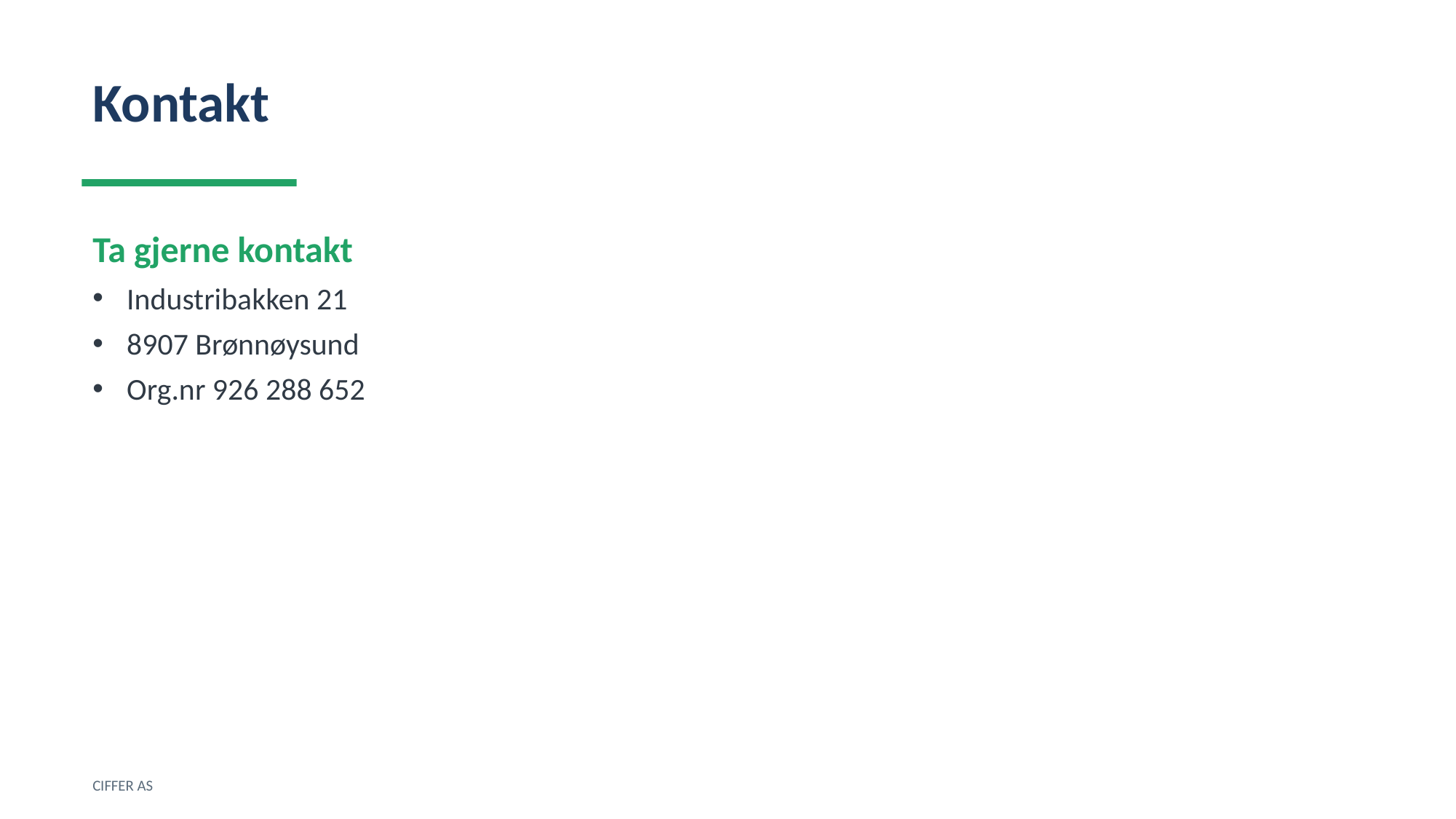

Kontakt

Ta gjerne kontakt
Industribakken 21
8907 Brønnøysund
Org.nr 926 288 652
CIFFER AS